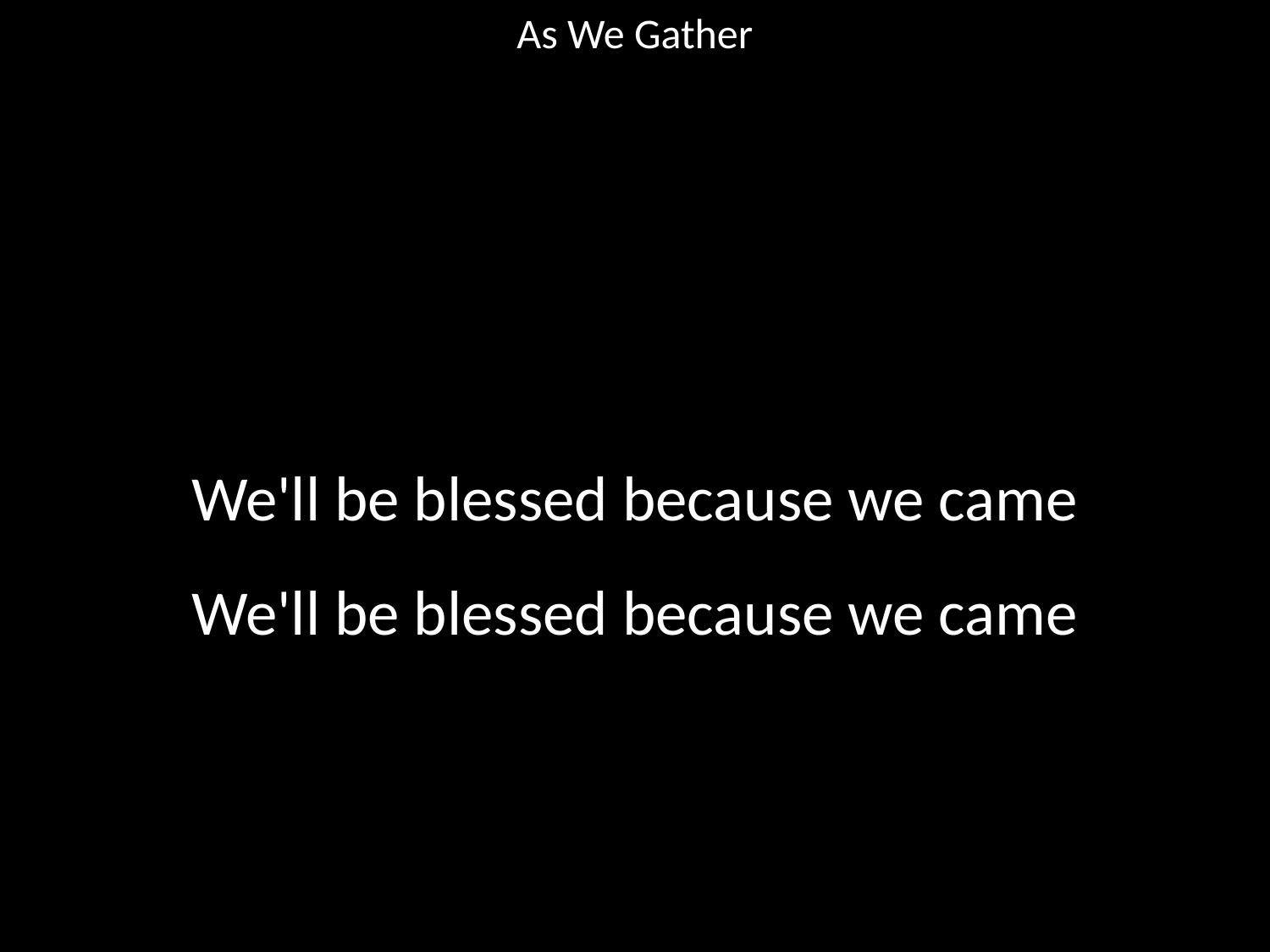

As We Gather
#
We'll be blessed because we came
We'll be blessed because we came